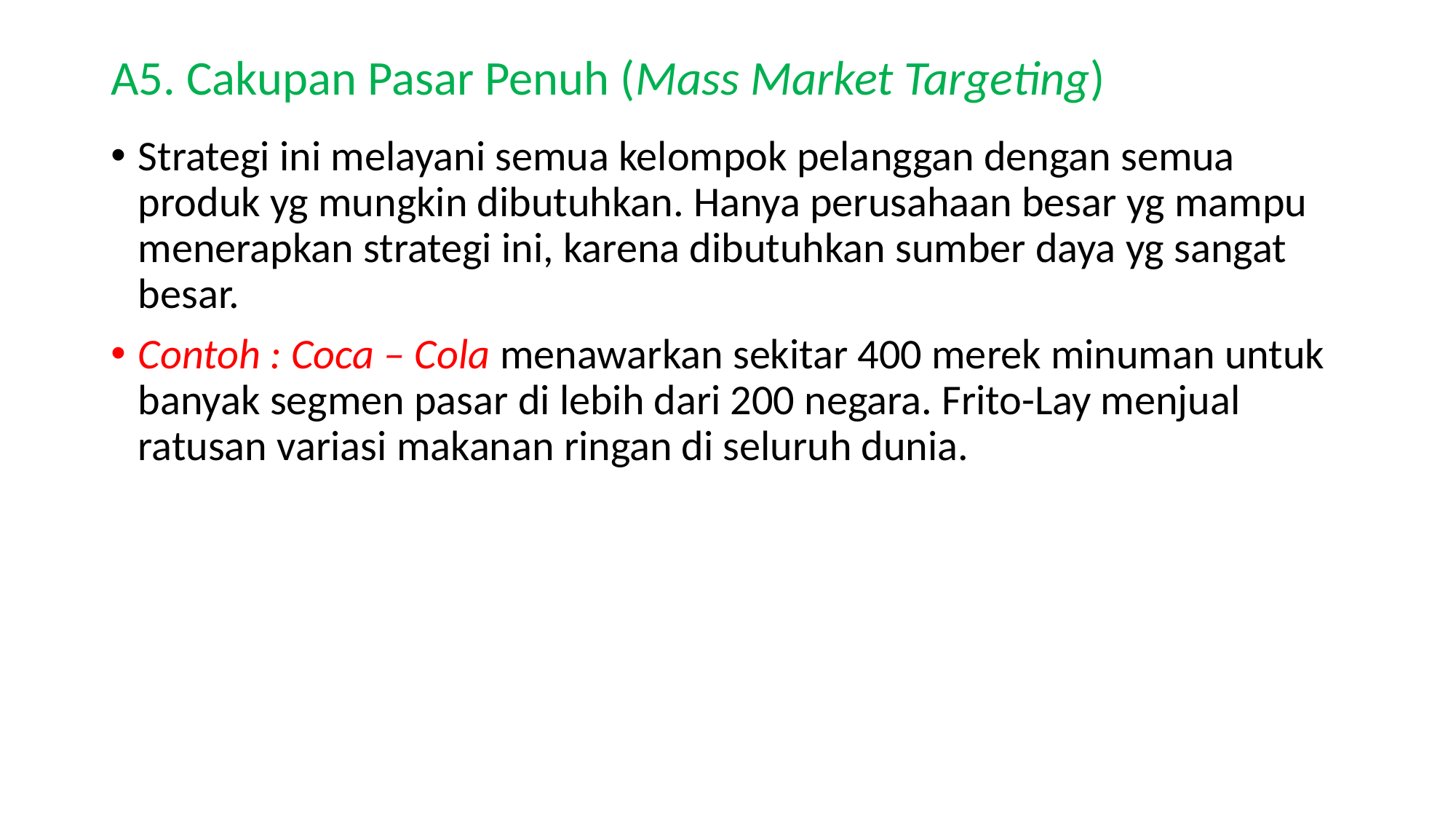

# A5. Cakupan Pasar Penuh (Mass Market Targeting)
Strategi ini melayani semua kelompok pelanggan dengan semua produk yg mungkin dibutuhkan. Hanya perusahaan besar yg mampu menerapkan strategi ini, karena dibutuhkan sumber daya yg sangat besar.
Contoh : Coca – Cola menawarkan sekitar 400 merek minuman untuk banyak segmen pasar di lebih dari 200 negara. Frito-Lay menjual ratusan variasi makanan ringan di seluruh dunia.